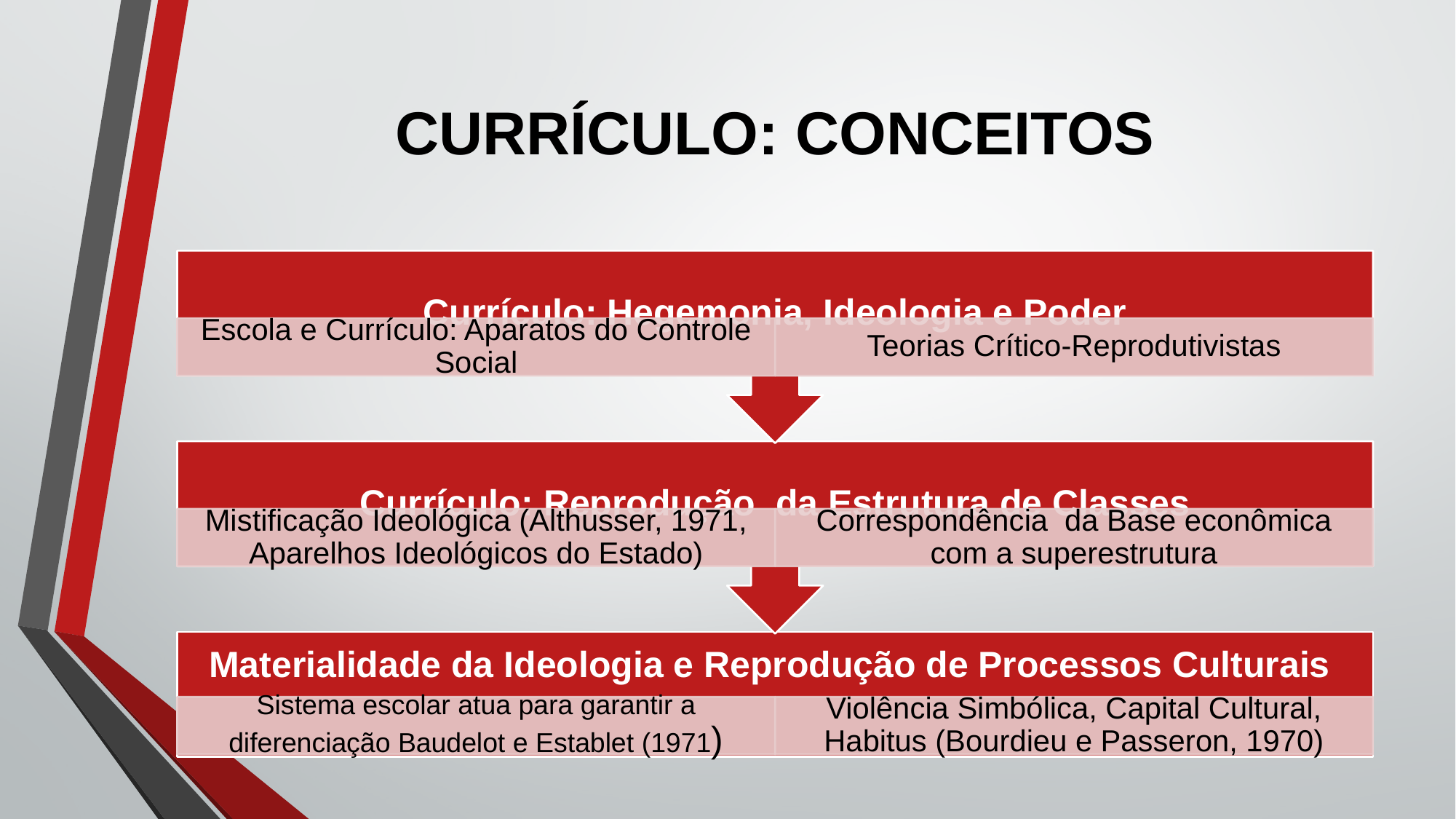

# CURRÍCULO: CONCEITOS
Materialidade da Ideologia e Reprodução de Processos Culturais
Sistema escolar atua para garantir a diferenciação Baudelot e Establet (1971)
Violência Simbólica, Capital Cultural, Habitus (Bourdieu e Passeron, 1970)
Currículo: Reprodução  da Estrutura de Classes
Mistificação Ideológica (Althusser, 1971, Aparelhos Ideológicos do Estado)
Correspondência  da Base econômica com a superestrutura
Currículo: Hegemonia, Ideologia e Poder
Escola e Currículo: Aparatos do Controle Social
Teorias Crítico-Reprodutivistas